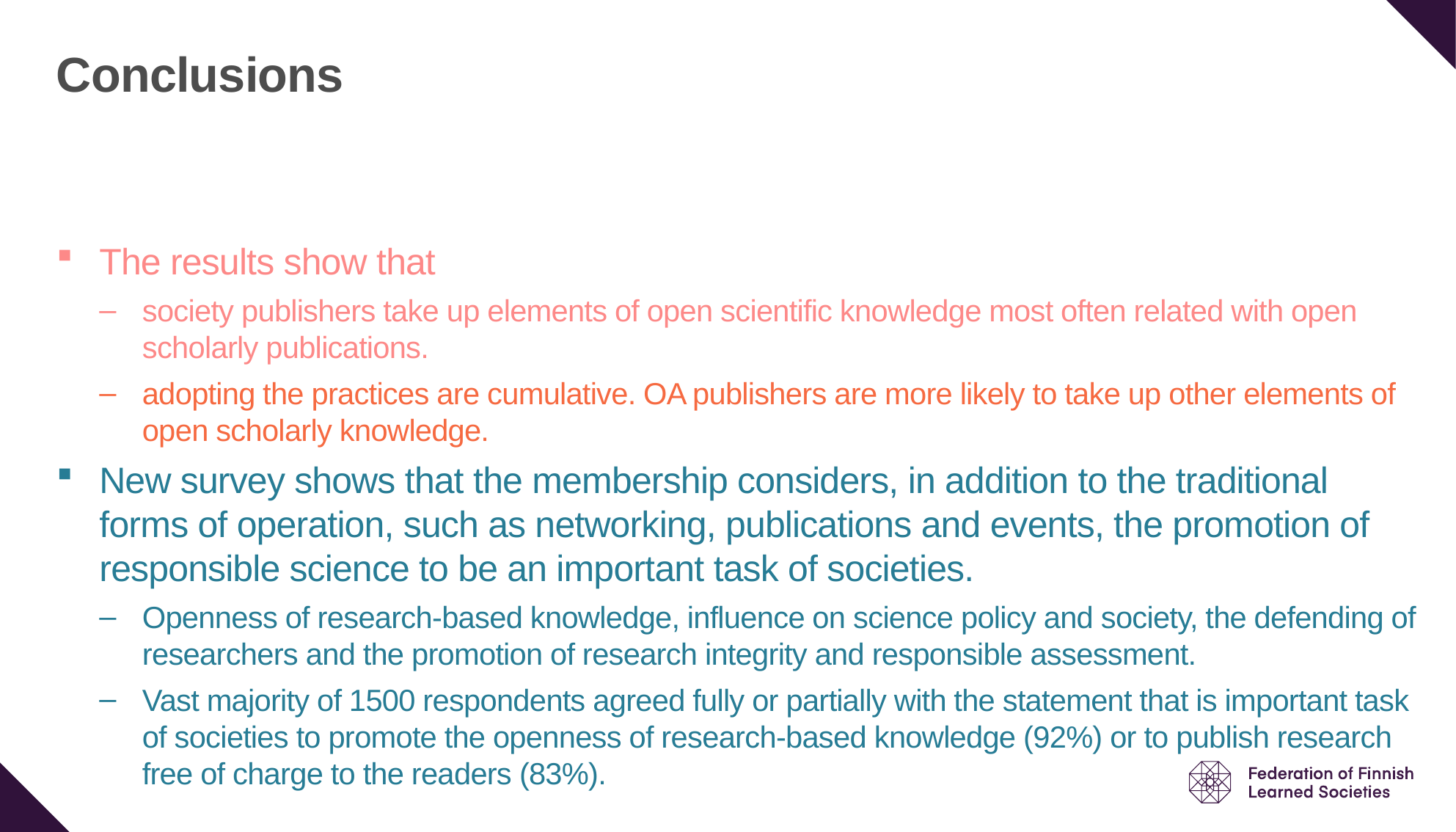

# Conclusions
The results show that
society publishers take up elements of open scientific knowledge most often related with open scholarly publications.
adopting the practices are cumulative. OA publishers are more likely to take up other elements of open scholarly knowledge.
New survey shows that the membership considers, in addition to the traditional forms of operation, such as networking, publications and events, the promotion of responsible science to be an important task of societies.
Openness of research-based knowledge, influence on science policy and society, the defending of researchers and the promotion of research integrity and responsible assessment.
Vast majority of 1500 respondents agreed fully or partially with the statement that is important task of societies to promote the openness of research-based knowledge (92%) or to publish research free of charge to the readers (83%).